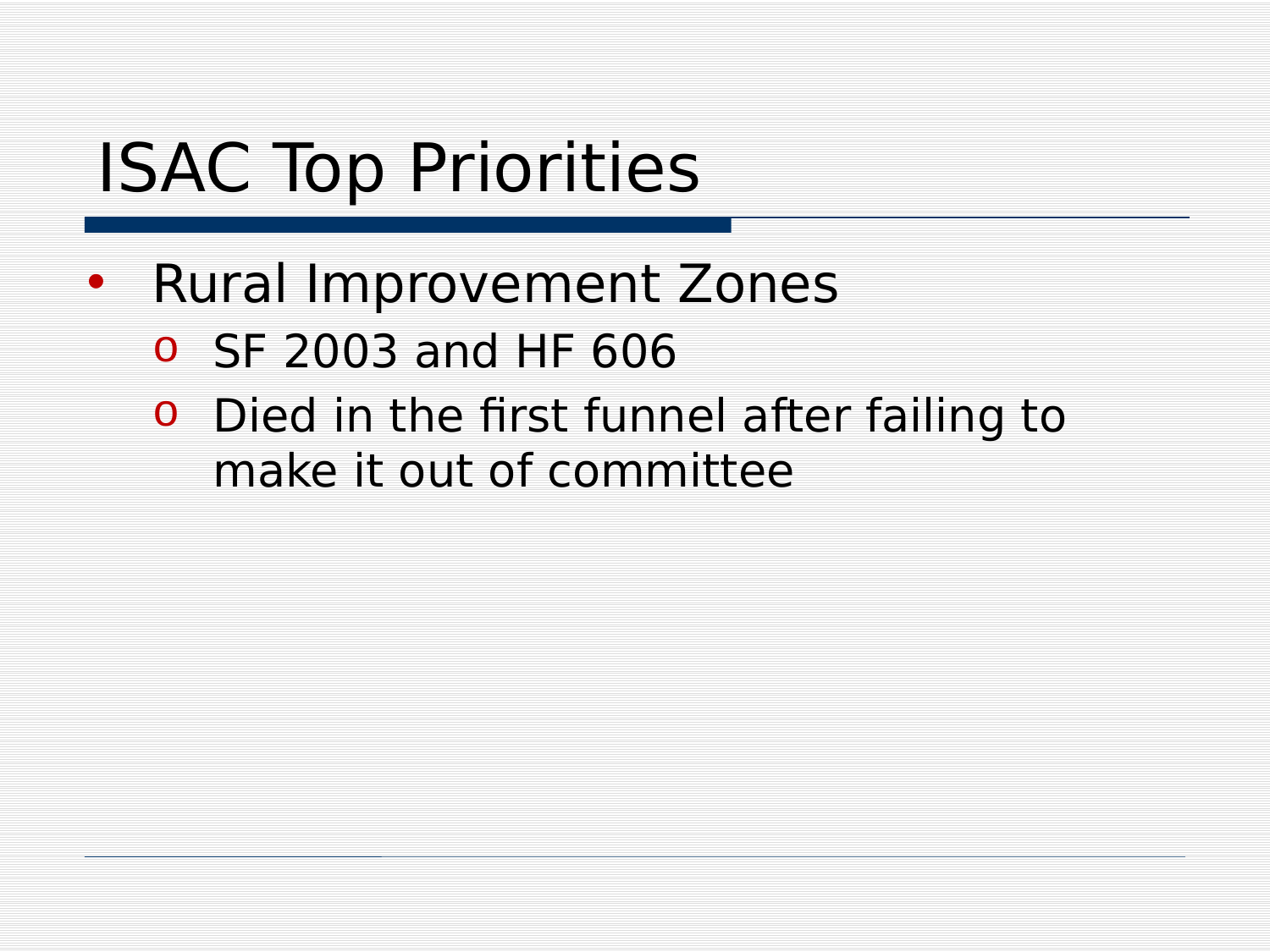

# ISAC Top Priorities
Rural Improvement Zones
SF 2003 and HF 606
Died in the first funnel after failing to make it out of committee